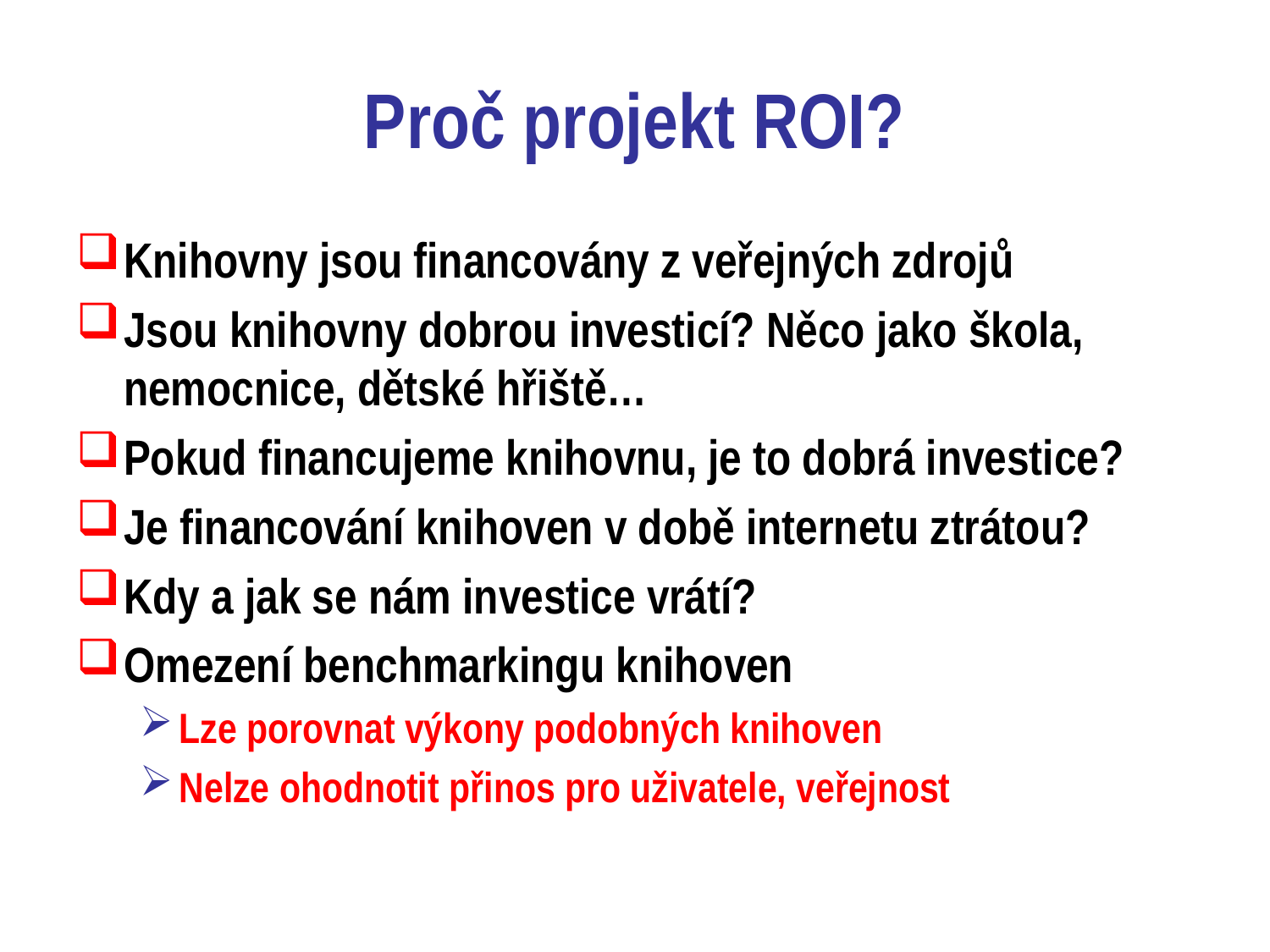

# Proč projekt ROI?
Knihovny jsou financovány z veřejných zdrojů
Jsou knihovny dobrou investicí? Něco jako škola, nemocnice, dětské hřiště…
Pokud financujeme knihovnu, je to dobrá investice?
Je financování knihoven v době internetu ztrátou?
Kdy a jak se nám investice vrátí?
Omezení benchmarkingu knihoven
Lze porovnat výkony podobných knihoven
Nelze ohodnotit přinos pro uživatele, veřejnost